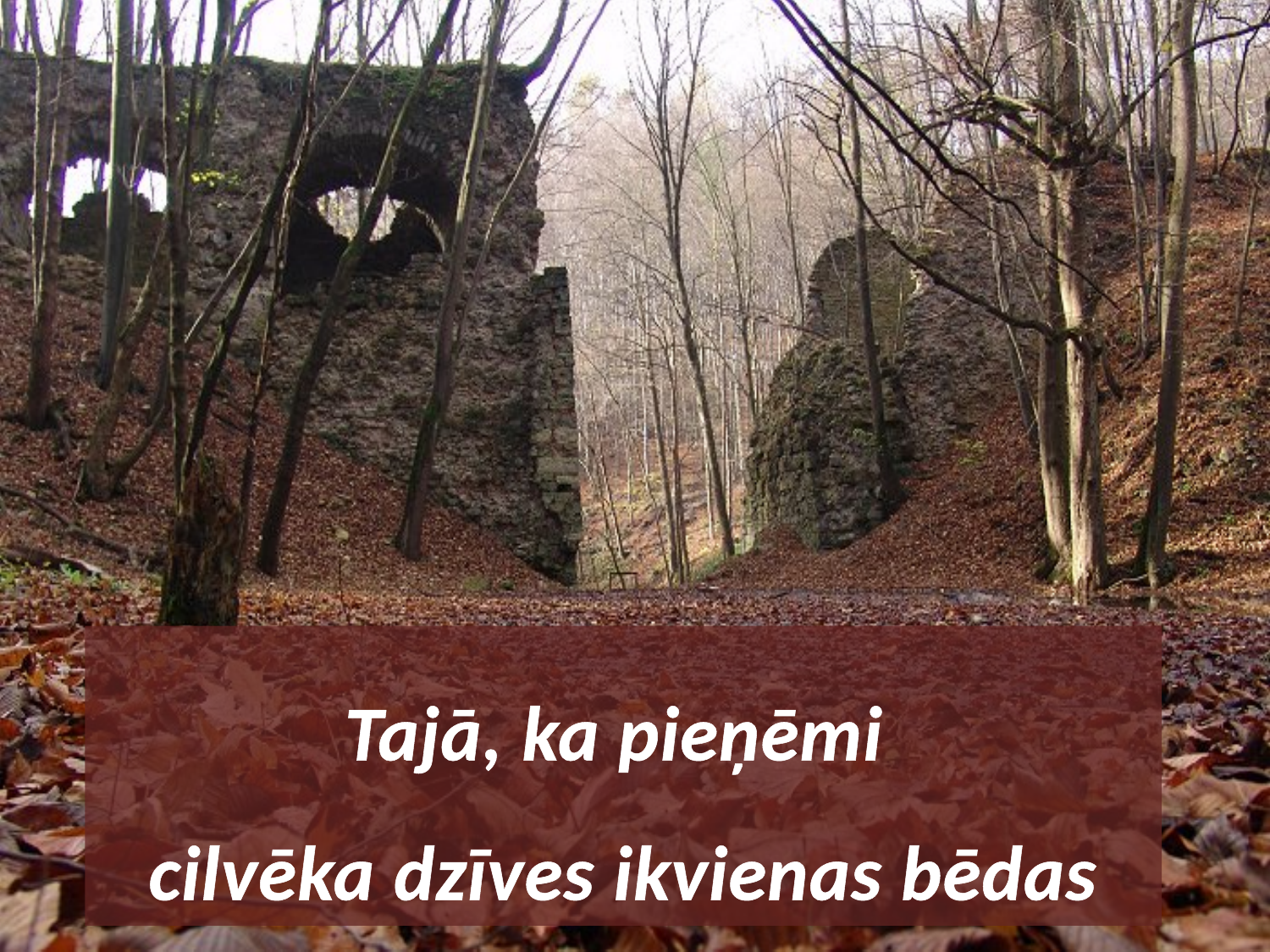

# Tajā, ka pieņēmi cilvēka dzīves ikvienas bēdas